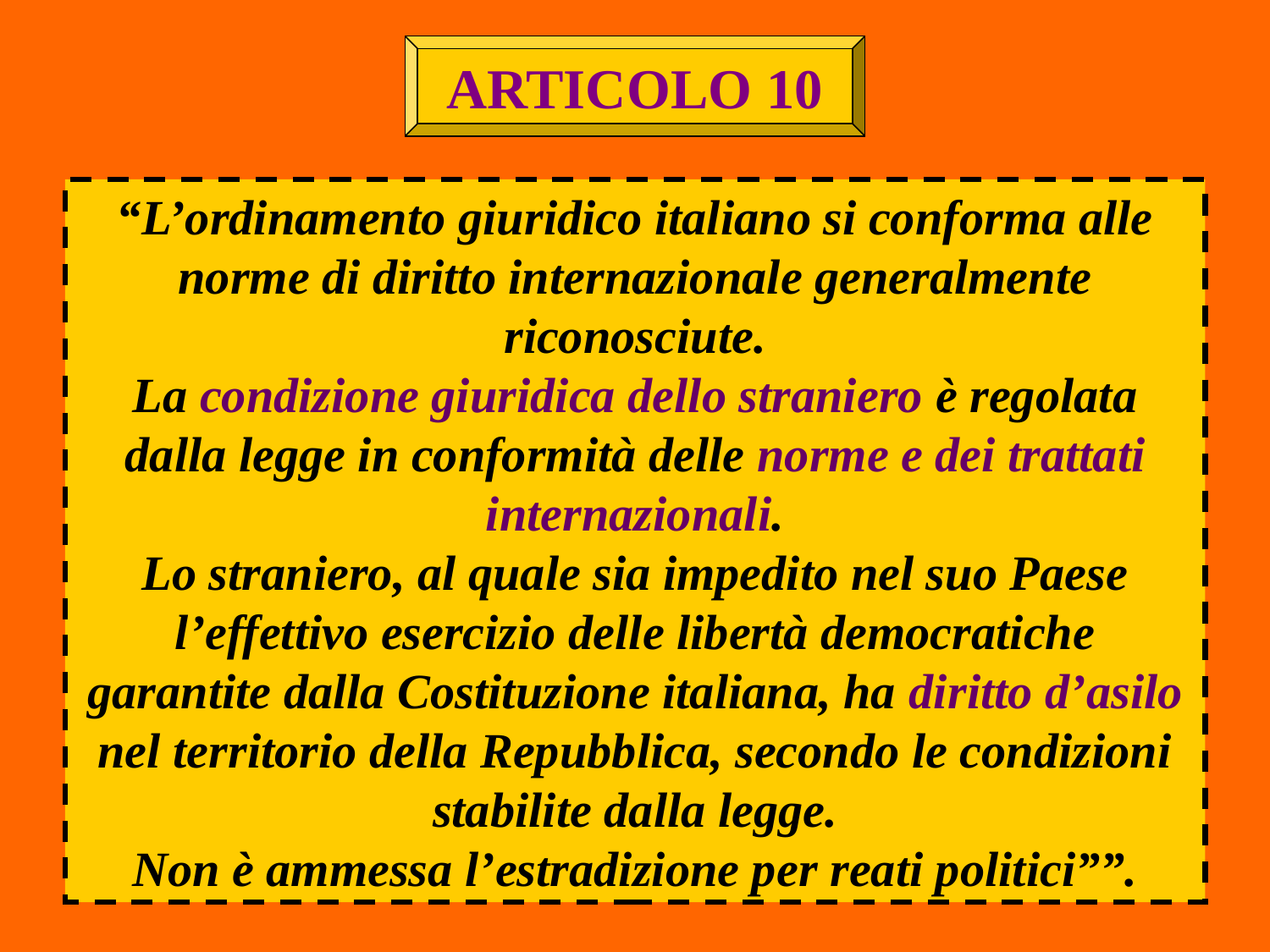

ARTICOLO 10
“L’ordinamento giuridico italiano si conforma alle norme di diritto internazionale generalmente riconosciute.
La condizione giuridica dello straniero è regolata dalla legge in conformità delle norme e dei trattati internazionali.
Lo straniero, al quale sia impedito nel suo Paese l’effettivo esercizio delle libertà democratiche garantite dalla Costituzione italiana, ha diritto d’asilo nel territorio della Repubblica, secondo le condizioni stabilite dalla legge.
Non è ammessa l’estradizione per reati politici””.